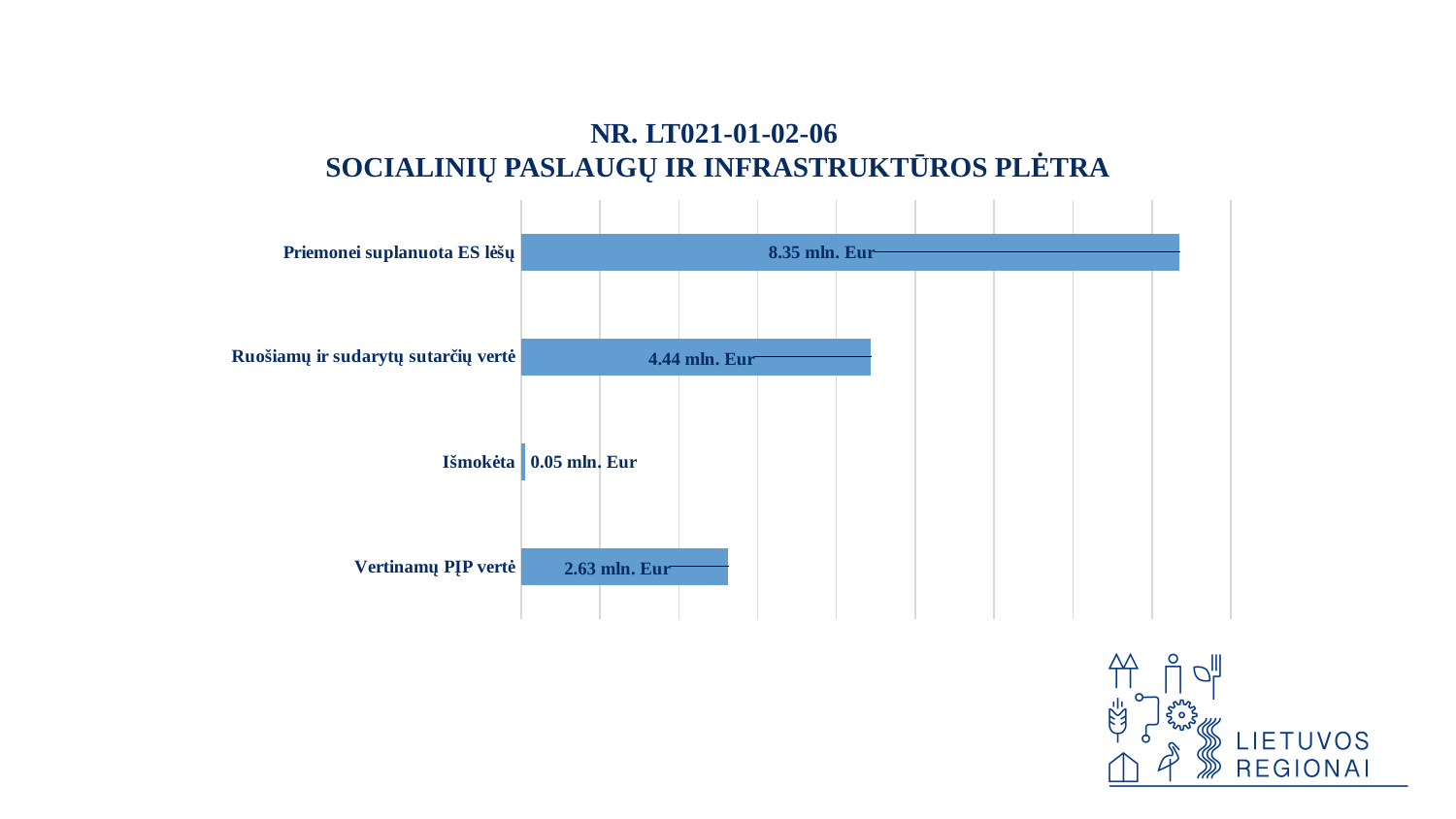

NR. LT021-01-02-06
SOCIALINIŲ PASLAUGŲ IR INFRASTRUKTŪROS PLĖTRA

### Chart

| Category |  |
|---|---|
| Vertinamų PĮP vertė | 2.63 |
| Išmokėta | 0.05 |
| Ruošiamų ir sudarytų sutarčių vertė | 4.44 |
| Priemonei suplanuota ES lėšų | 8.35 |